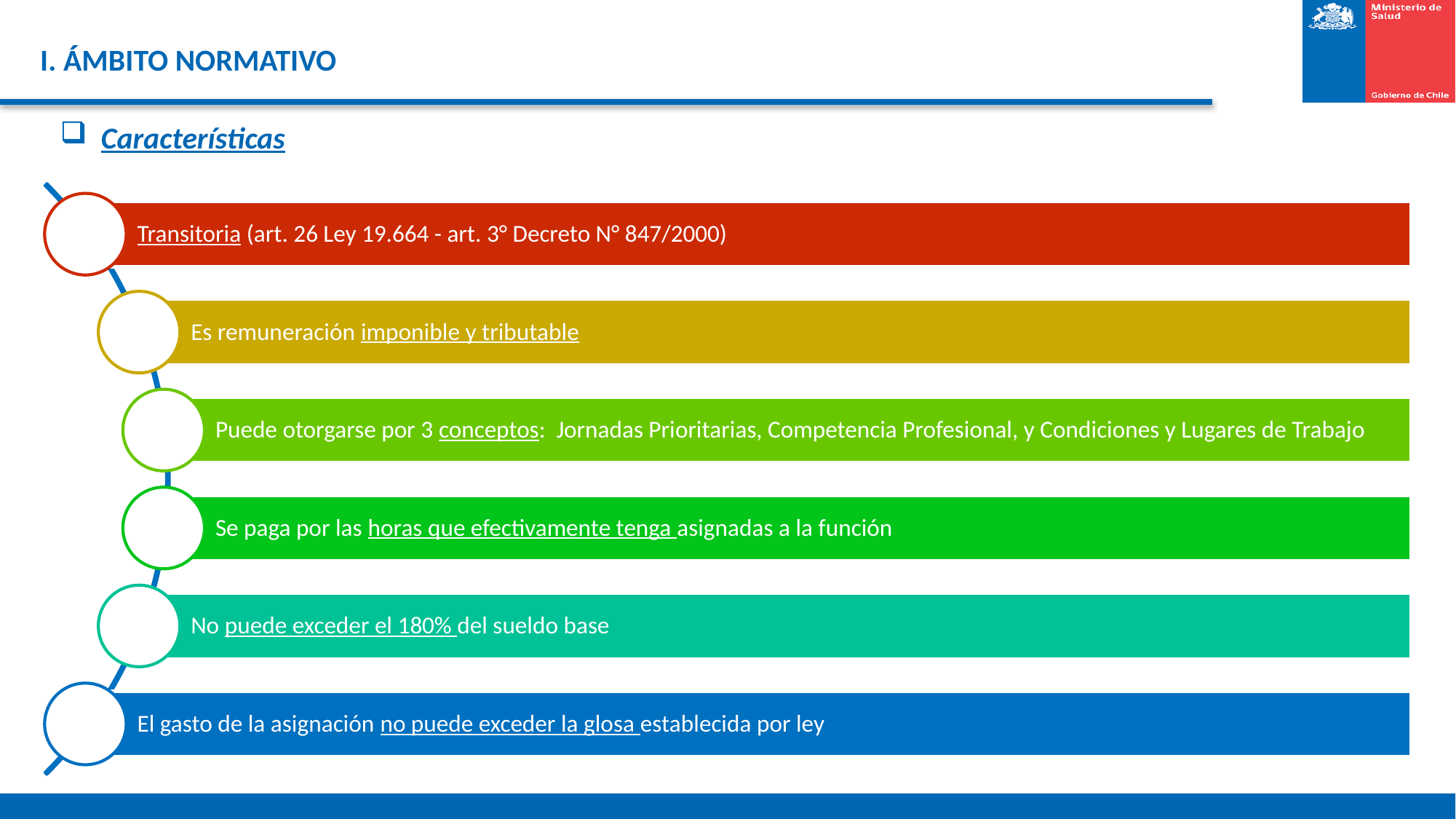

# I. ÁMBITO NORMATIVO
Características
Transitoria (art. 26 Ley 19.664 - art. 3° Decreto N° 847/2000)
Es remuneración imponible y tributable
Puede otorgarse por 3 conceptos:  Jornadas Prioritarias, Competencia Profesional, y Condiciones y Lugares de Trabajo
Se paga por las horas que efectivamente tenga asignadas a la función
No puede exceder el 180% del sueldo base
El gasto de la asignación no puede exceder la glosa establecida por ley